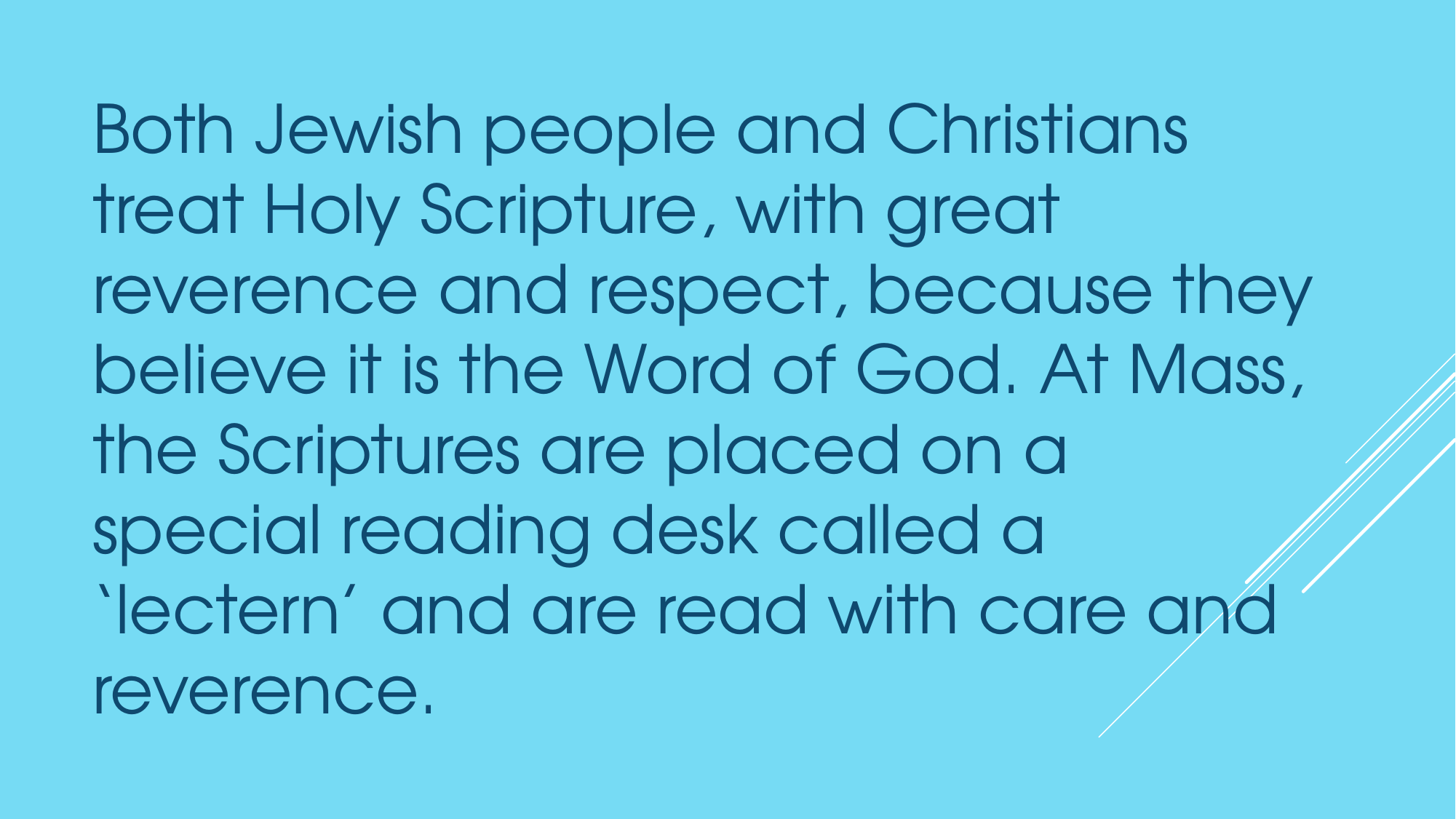

Both Jewish people and Christians treat Holy Scripture, with great reverence and respect, because they believe it is the Word of God. At Mass, the Scriptures are placed on a special reading desk called a ‘lectern’ and are read with care and reverence.